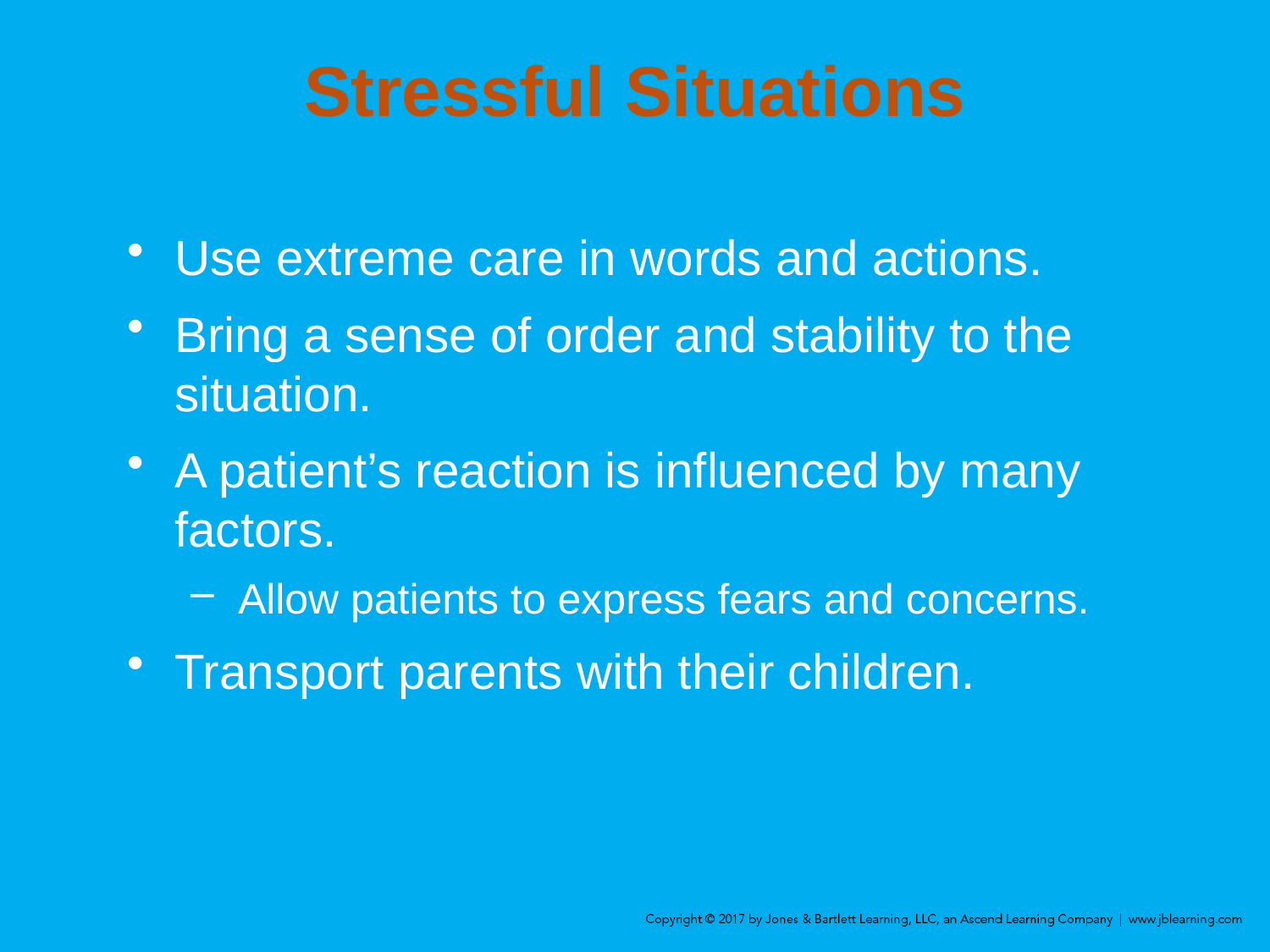

# Stressful Situations
Use extreme care in words and actions.
Bring a sense of order and stability to the situation.
A patient’s reaction is influenced by many factors.
Allow patients to express fears and concerns.
Transport parents with their children.